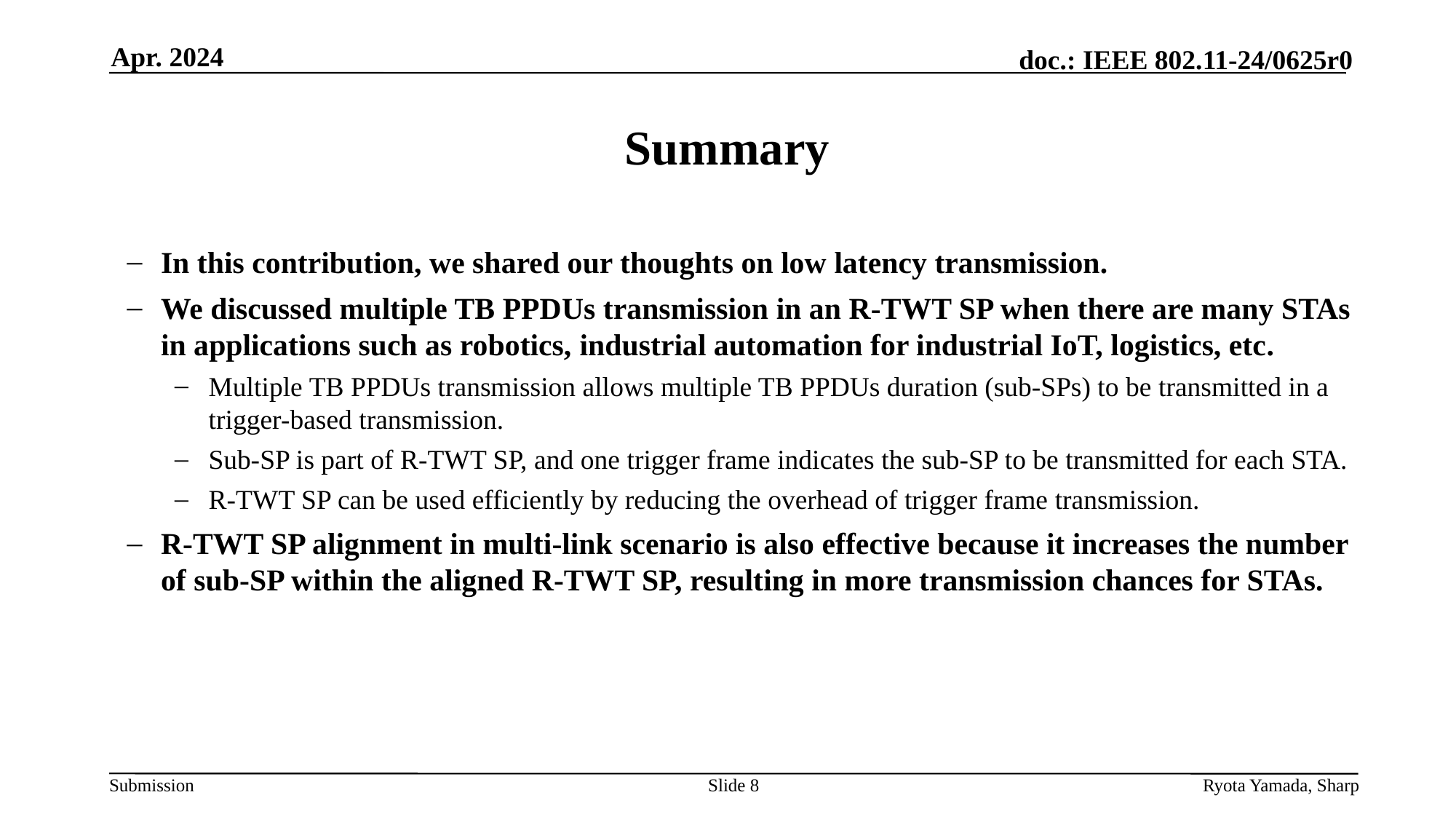

Apr. 2024
# Summary
In this contribution, we shared our thoughts on low latency transmission.
We discussed multiple TB PPDUs transmission in an R-TWT SP when there are many STAs in applications such as robotics, industrial automation for industrial IoT, logistics, etc.
Multiple TB PPDUs transmission allows multiple TB PPDUs duration (sub-SPs) to be transmitted in a trigger-based transmission.
Sub-SP is part of R-TWT SP, and one trigger frame indicates the sub-SP to be transmitted for each STA.
R-TWT SP can be used efficiently by reducing the overhead of trigger frame transmission.
R-TWT SP alignment in multi-link scenario is also effective because it increases the number of sub-SP within the aligned R-TWT SP, resulting in more transmission chances for STAs.
Slide 8
Ryota Yamada, Sharp